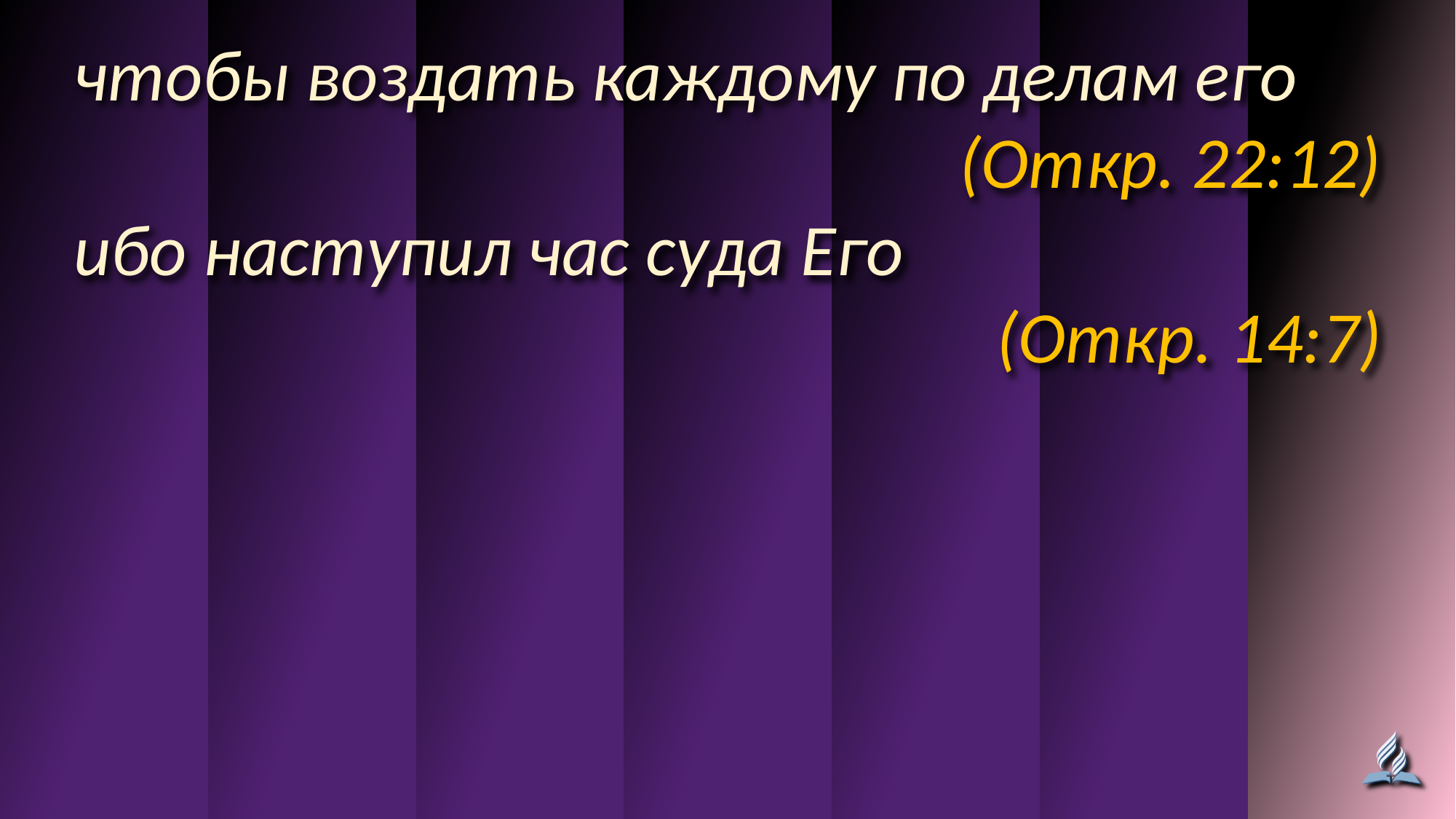

чтобы воздать каждому по делам его
(Откр. 22:12)
ибо наступил час суда Его
(Откр. 14:7)